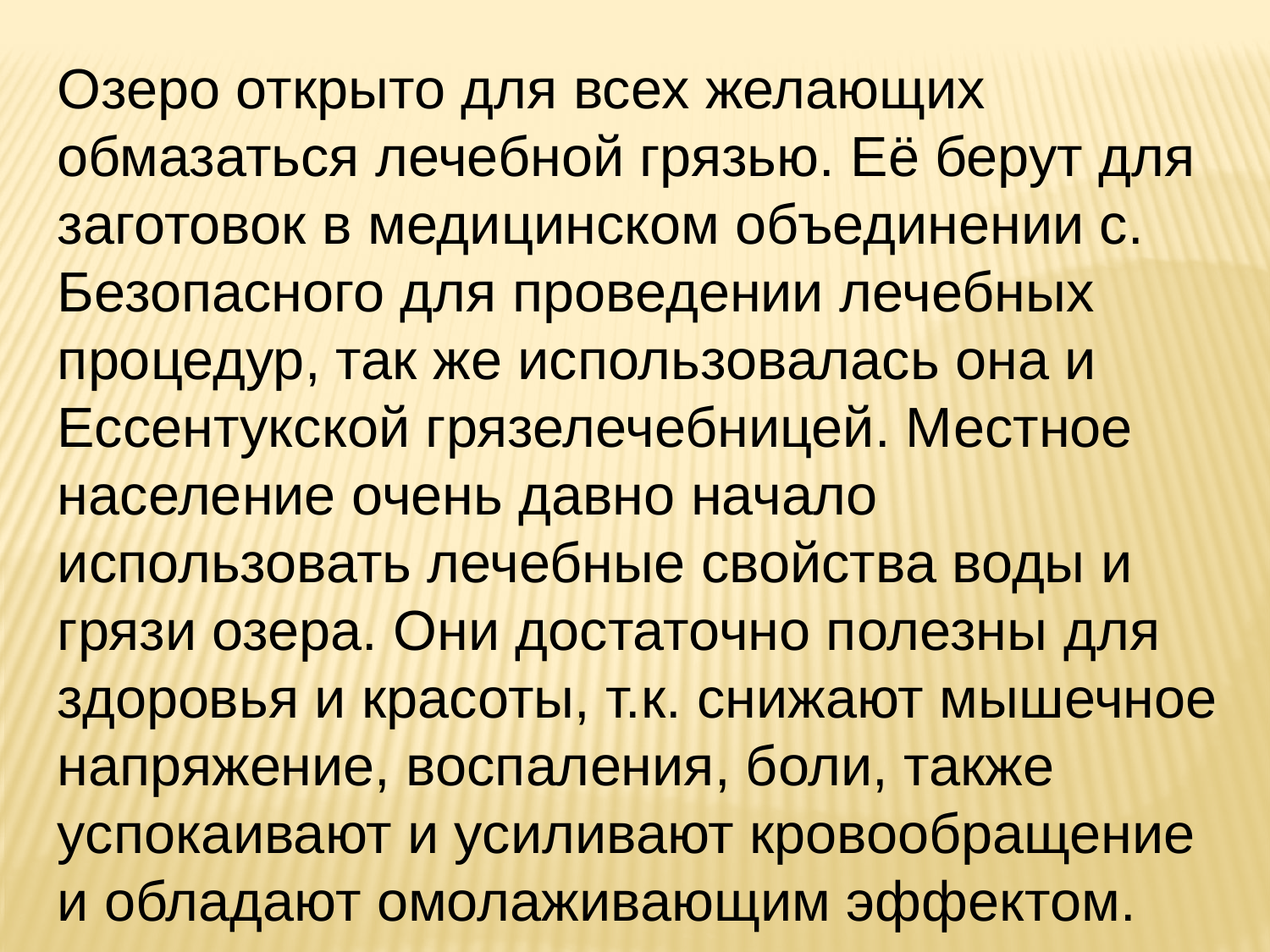

Озеро открыто для всех желающих обмазаться лечебной грязью. Её берут для заготовок в медицинском объединении с. Безопасного для проведении лечебных процедур, так же использовалась она и Ессентукской грязелечебницей. Местное население очень давно начало использовать лечебные свойства воды и грязи озера. Они достаточно полезны для здоровья и красоты, т.к. снижают мышечное напряжение, воспаления, боли, также успокаивают и усиливают кровообращение и обладают омолаживающим эффектом.